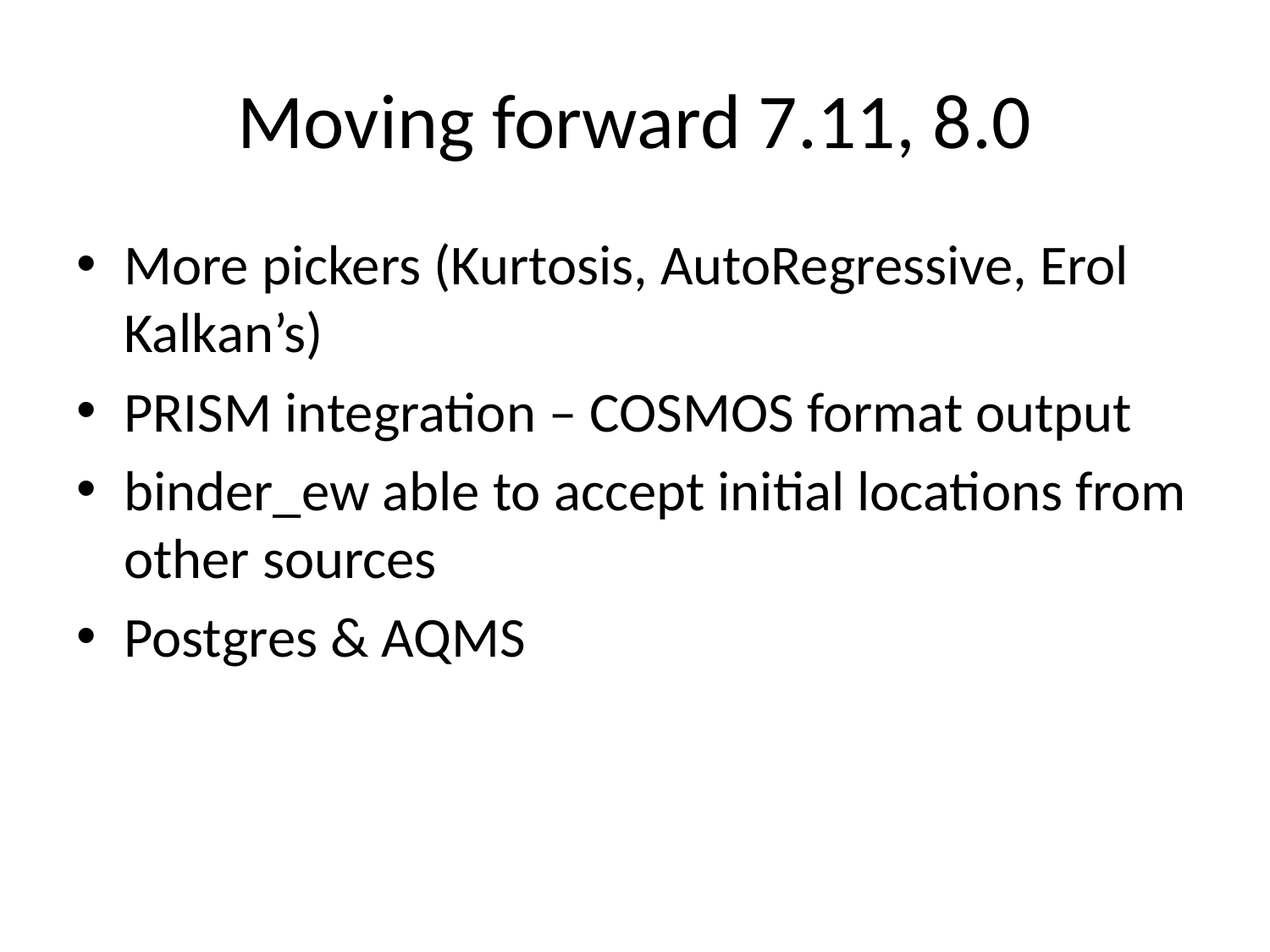

# Moving forward 7.11, 8.0
More pickers (Kurtosis, AutoRegressive, Erol Kalkan’s)
PRISM integration – COSMOS format output
binder_ew able to accept initial locations from other sources
Postgres & AQMS